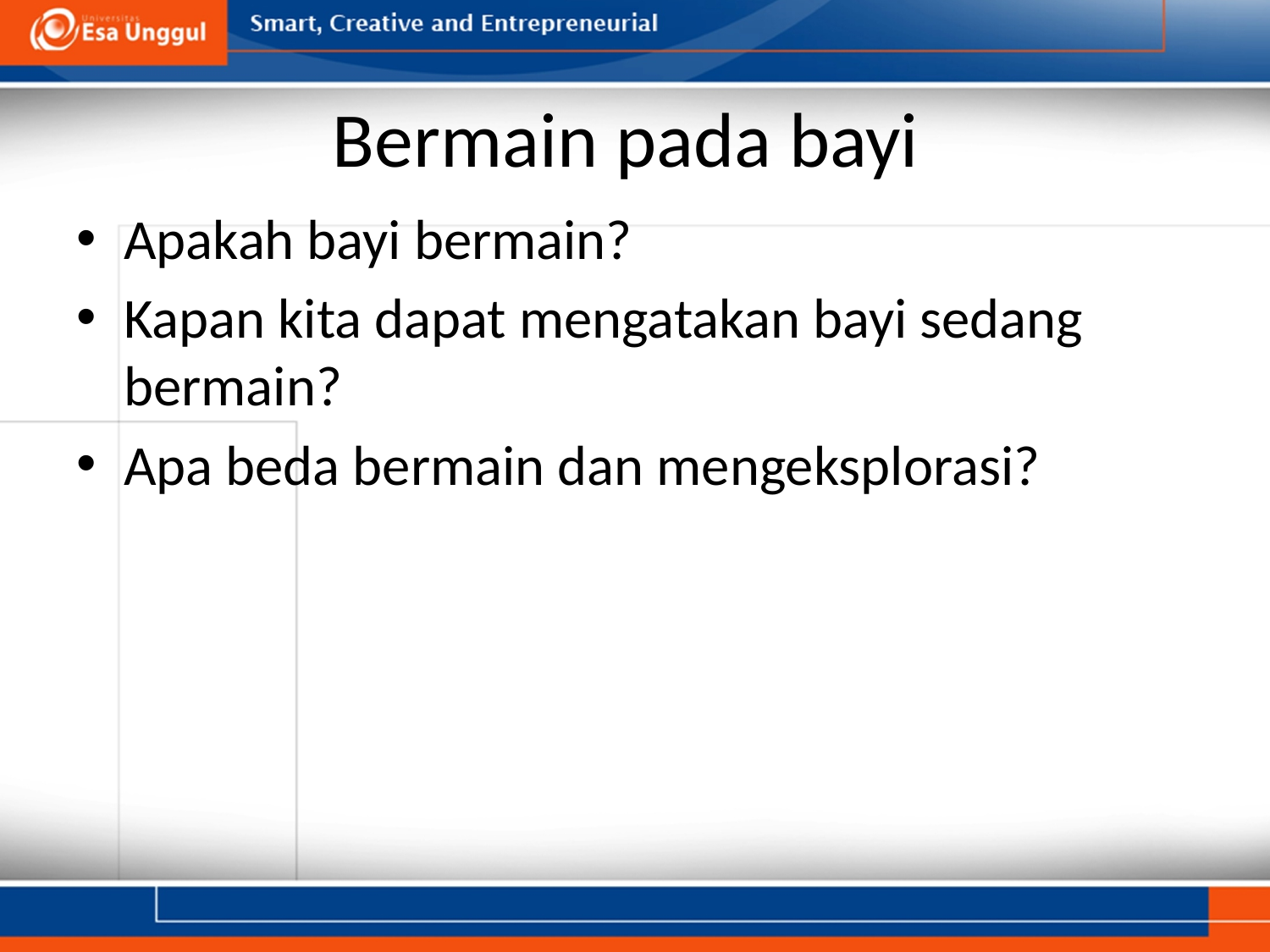

# Bermain pada bayi
Apakah bayi bermain?
Kapan kita dapat mengatakan bayi sedang bermain?
Apa beda bermain dan mengeksplorasi?